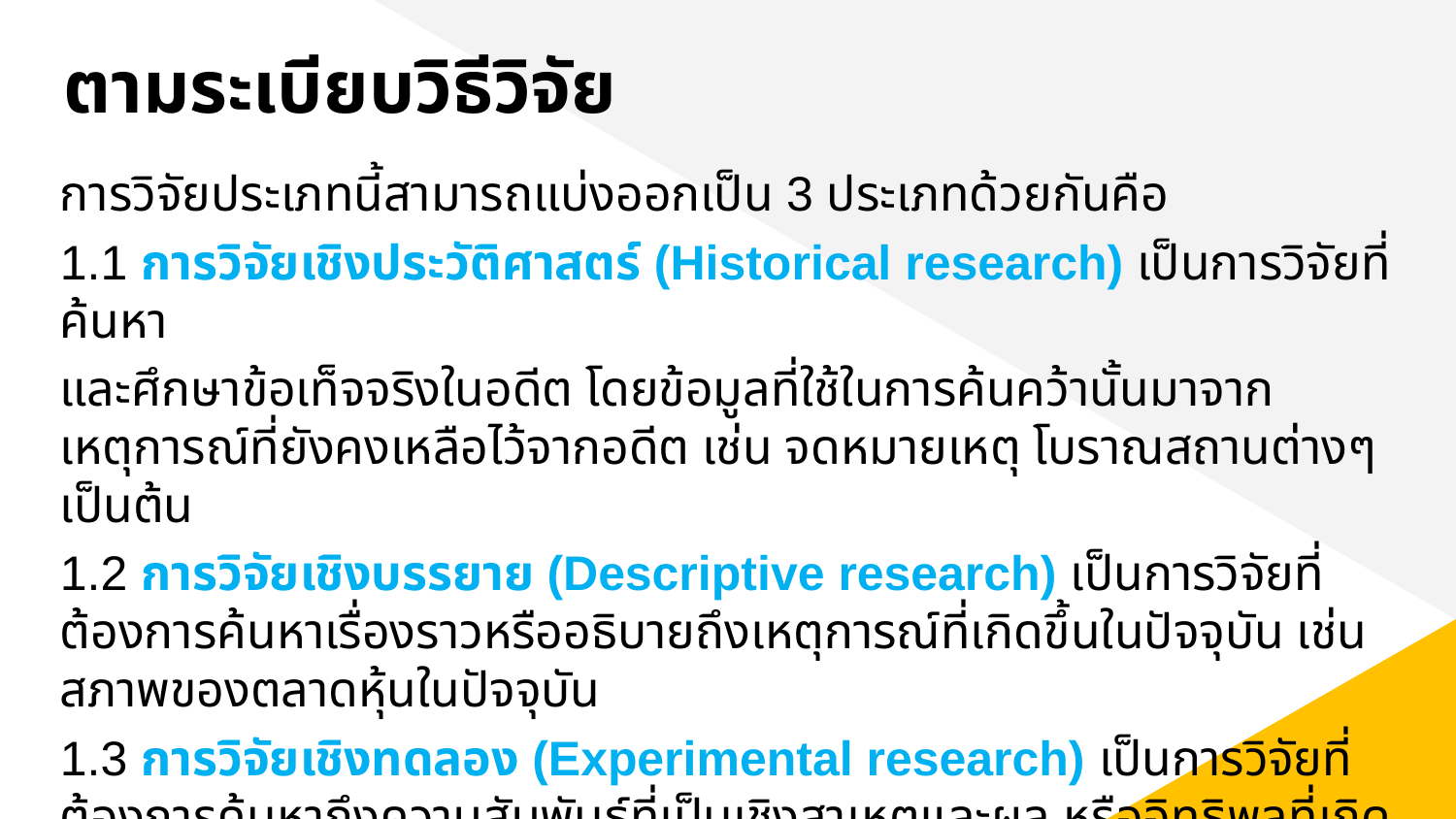

# ตามระเบียบวิธีวิจัย
การวิจัยประเภทนี้สามารถแบ่งออกเป็น 3 ประเภทด้วยกันคือ
1.1 การวิจัยเชิงประวัติศาสตร์ (Historical research) เป็นการวิจัยที่ค้นหา
และศึกษาข้อเท็จจริงในอดีต โดยข้อมูลที่ใช้ในการค้นคว้านั้นมาจาก เหตุการณ์ที่ยังคงเหลือไว้จากอดีต เช่น จดหมายเหตุ โบราณสถานต่างๆ เป็นต้น
1.2 การวิจัยเชิงบรรยาย (Descriptive research) เป็นการวิจัยที่ต้องการค้นหาเรื่องราวหรืออธิบายถึงเหตุการณ์ที่เกิดขึ้นในปัจจุบัน เช่น สภาพของตลาดหุ้นในปัจจุบัน
1.3 การวิจัยเชิงทดลอง (Experimental research) เป็นการวิจัยที่ต้องการค้นหาถึงความสัมพันธ์ที่เป็นเชิงสาเหตุและผล หรืออิทธิพลที่เกิดขึ้น ระหว่างตัวแปร ภายใต้สถานการณ์ที่ถูกควบคุมโดยผู้ทําการวิจัย เช่น การเรียนรู้ภาษาอังกฤษของนักเรียนที่ใช้ e-Dictionary